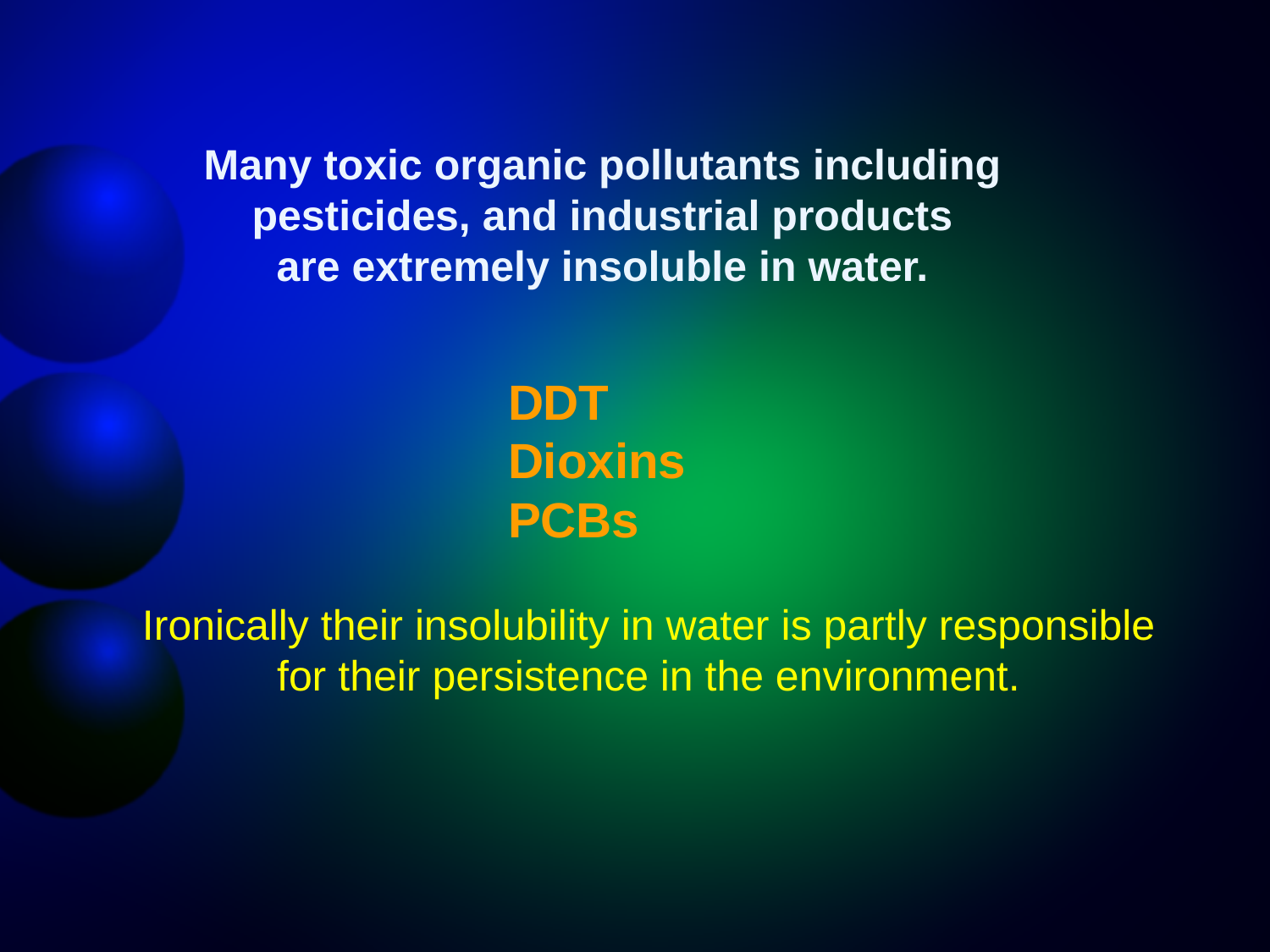

Many toxic organic pollutants including
pesticides, and industrial products
are extremely insoluble in water.
DDT
Dioxins
PCBs
Ironically their insolubility in water is partly responsible
for their persistence in the environment.